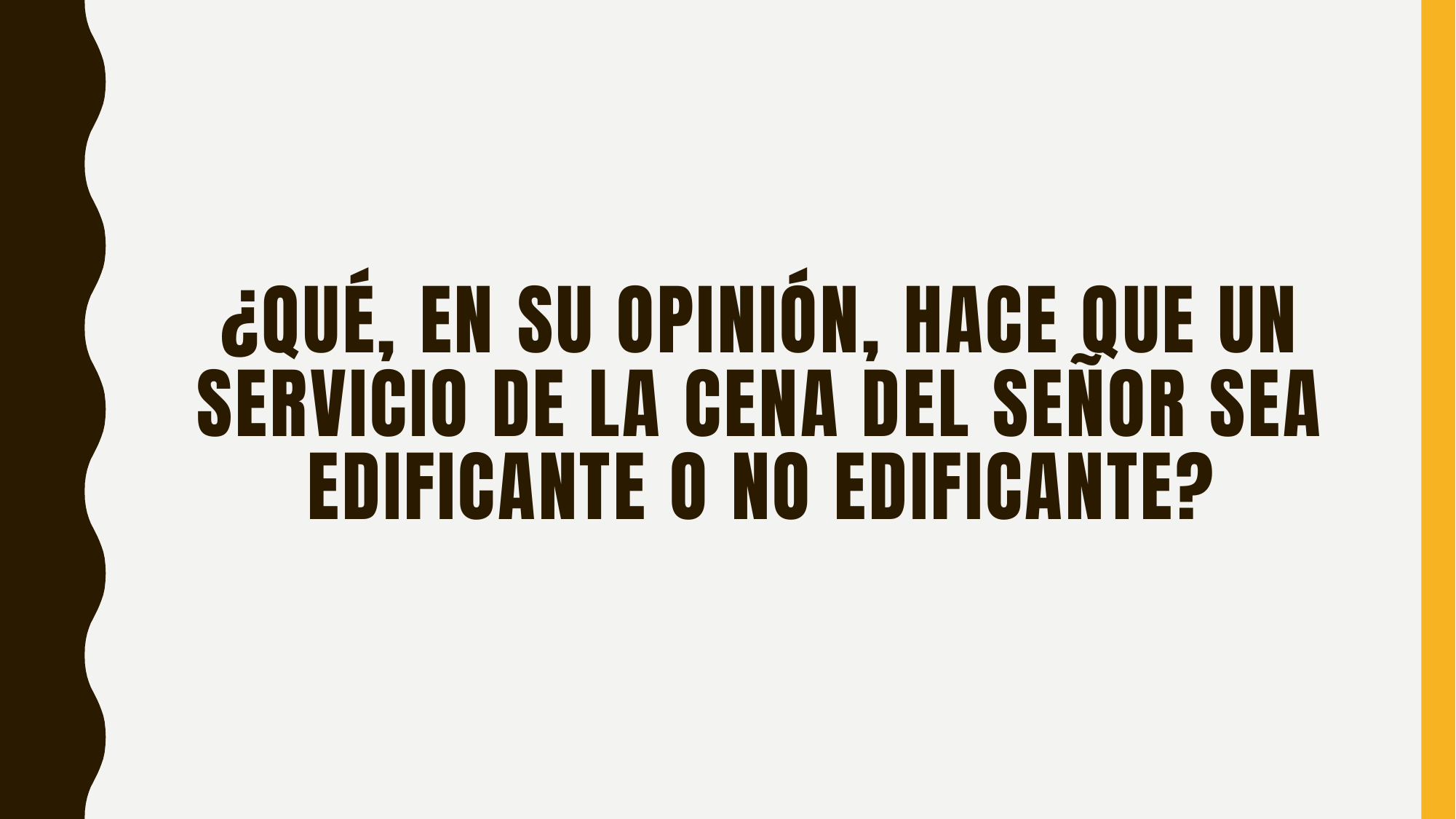

# ¿Qué, en su opinión, hace que un servicio de la cena del señor sea edificante o no edificante?